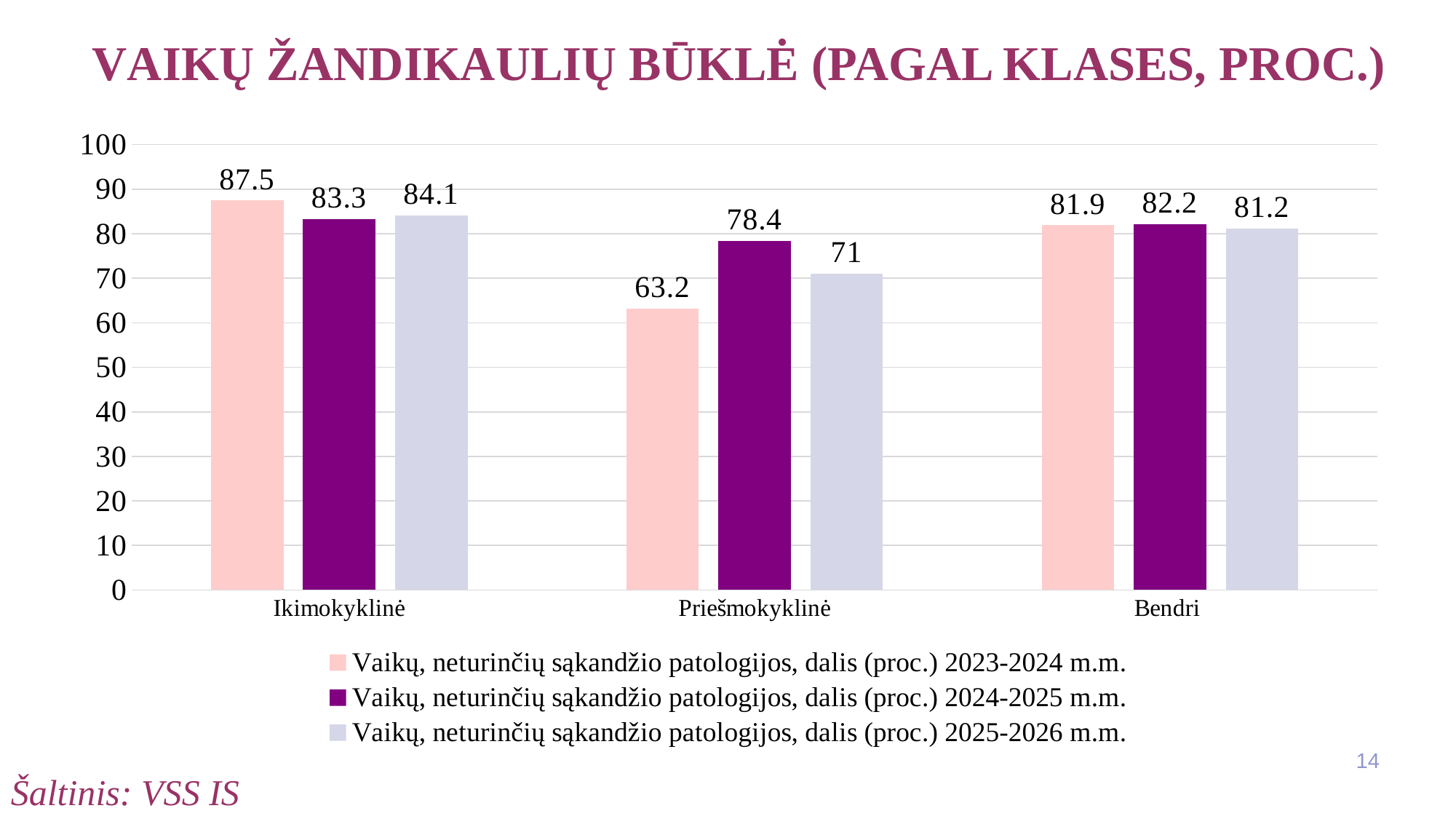

VAIKŲ ŽANDIKAULIŲ BŪKLĖ (PAGAL KLASES, PROC.)

### Chart

| Category | Vaikų, neturinčių sąkandžio patologijos, dalis (proc.) 2023-2024 m.m. | Vaikų, neturinčių sąkandžio patologijos, dalis (proc.) 2024-2025 m.m. | Vaikų, neturinčių sąkandžio patologijos, dalis (proc.) 2025-2026 m.m. |
|---|---|---|---|
| Ikimokyklinė | 87.5 | 83.3 | 84.1 |
| Priešmokyklinė | 63.2 | 78.4 | 71.0 |
| Bendri  | 81.9 | 82.2 | 81.2 |
14
Šaltinis: VSS IS